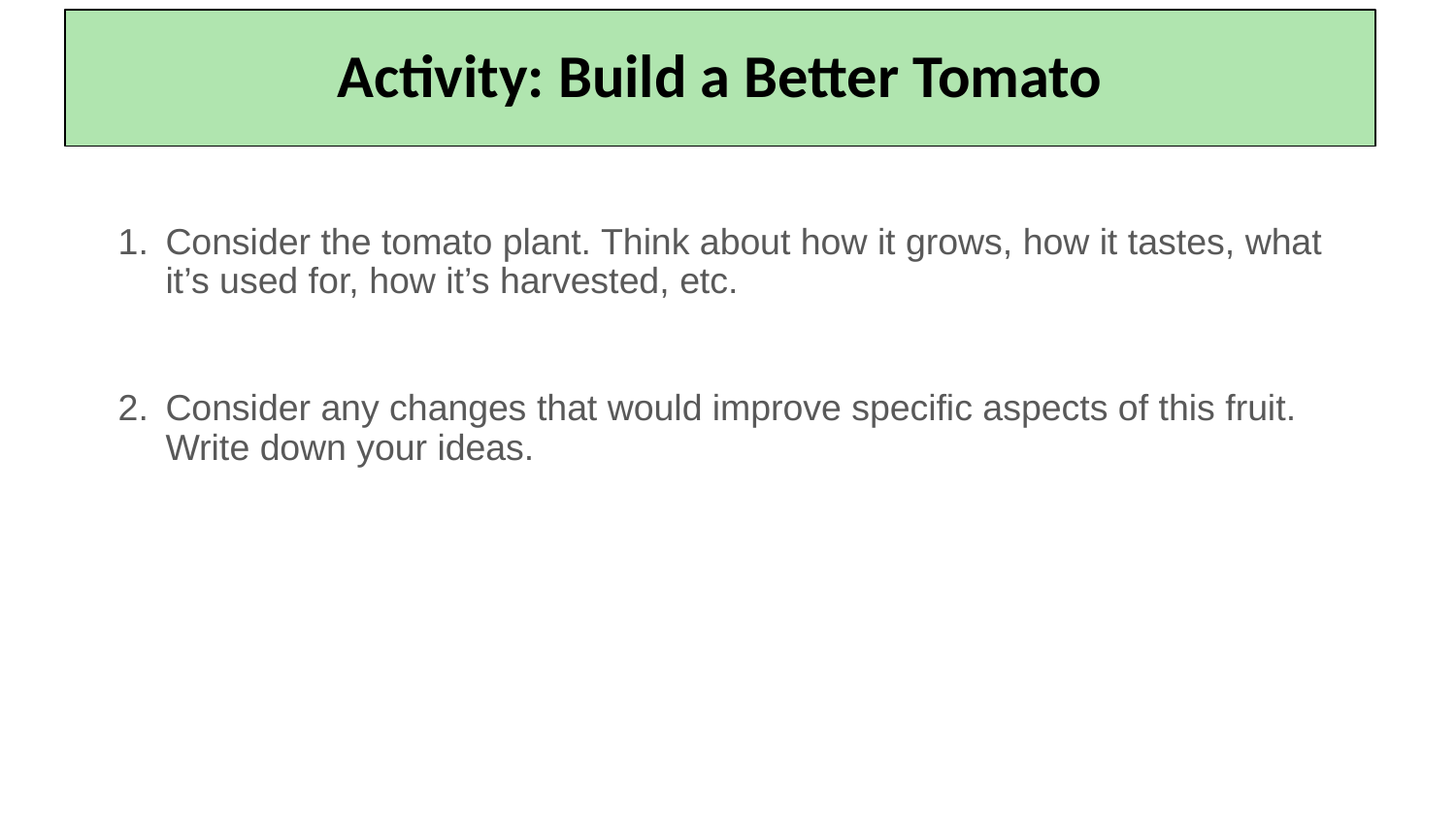

Activity: Build a Better Tomato
# So… how do we achieve these results??
Consider the tomato plant. Think about how it grows, how it tastes, what it’s used for, how it’s harvested, etc.

Consider any changes that would improve specific aspects of this fruit. Write down your ideas.